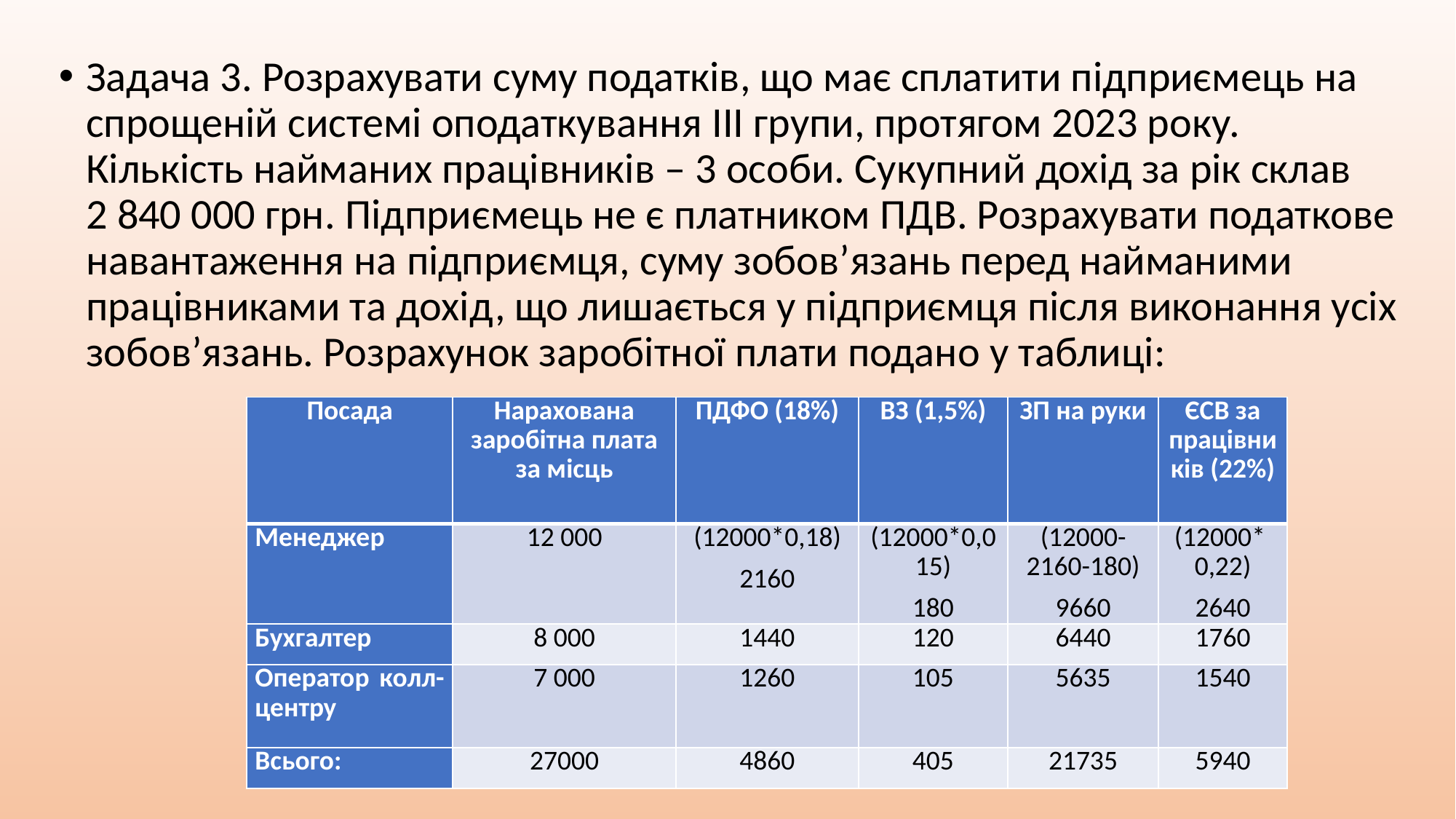

Задача 3. Розрахувати суму податків, що має сплатити підприємець на спрощеній системі оподаткування ІІІ групи, протягом 2023 року. Кількість найманих працівників – 3 особи. Сукупний дохід за рік склав    2 840 000 грн. Підприємець не є платником ПДВ. Розрахувати податкове навантаження на підприємця, суму зобов’язань перед найманими працівниками та дохід, що лишається у підприємця після виконання усіх зобов’язань. Розрахунок заробітної плати подано у таблиці:

| Посада | Нарахована заробітна плата за місць | ПДФО (18%) | ВЗ (1,5%) | ЗП на руки | ЄСВ за працівників (22%) |
| --- | --- | --- | --- | --- | --- |
| Менеджер | 12 000 | (12000\*0,18) 2160 | (12000\*0,015) 180 | (12000-2160-180) 9660 | (12000\* 0,22) 2640 |
| Бухгалтер | 8 000 | 1440 | 120 | 6440 | 1760 |
| Оператор колл-центру | 7 000 | 1260 | 105 | 5635 | 1540 |
| Всього: | 27000 | 4860 | 405 | 21735 | 5940 |